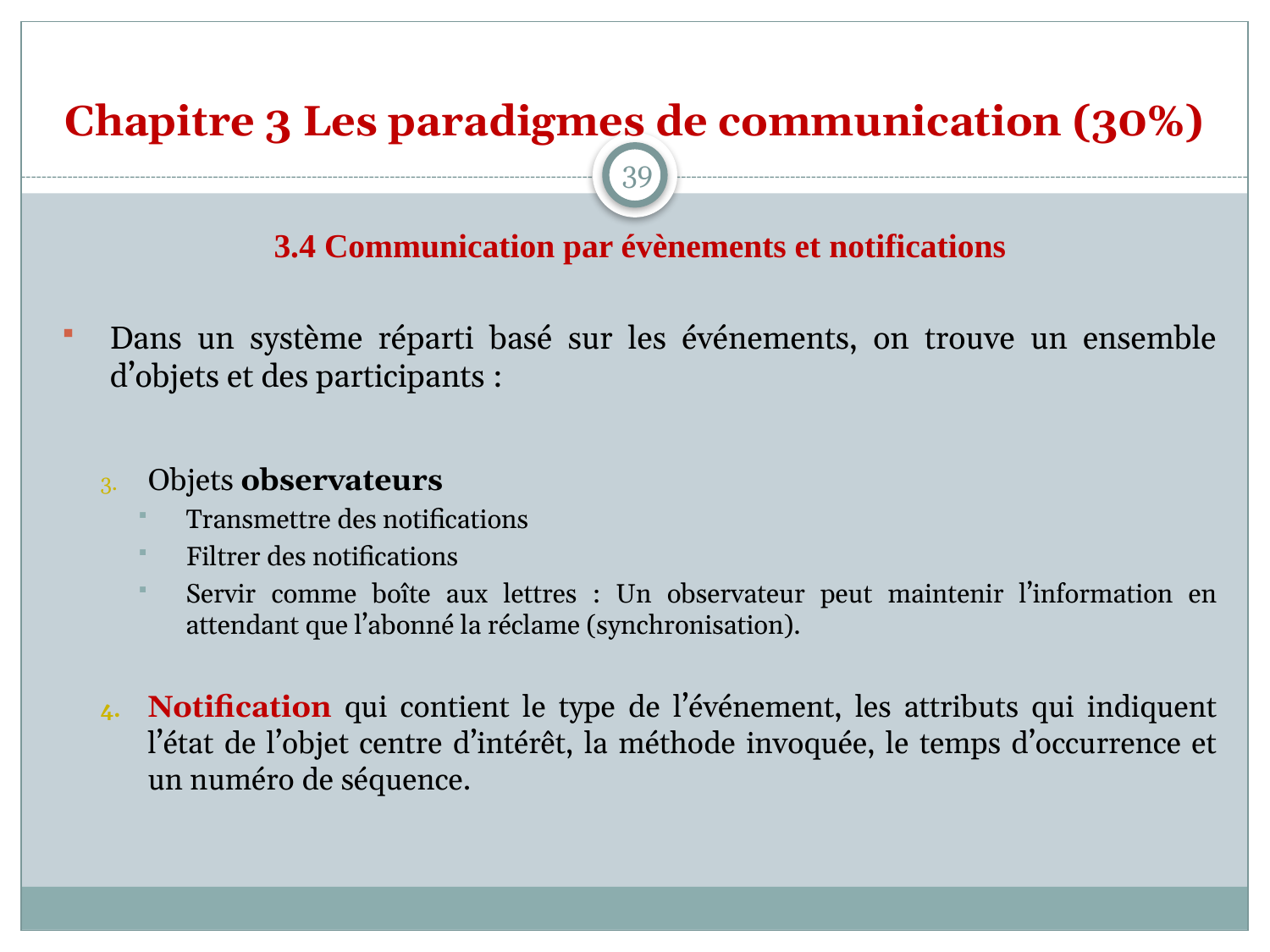

# Chapitre 3 Les paradigmes de communication (30%)
39
3.4 Communication par évènements et notifications

Dans un système réparti basé sur les événements, on trouve un ensemble d’objets et des participants :

Objets observateurs
Transmettre des notifications
Filtrer des notifications
Servir comme boîte aux lettres : Un observateur peut maintenir l’information en attendant que l’abonné la réclame (synchronisation).

Notification qui contient le type de l’événement, les attributs qui indiquent l’état de l’objet centre d’intérêt, la méthode invoquée, le temps d’occurrence et un numéro de séquence.